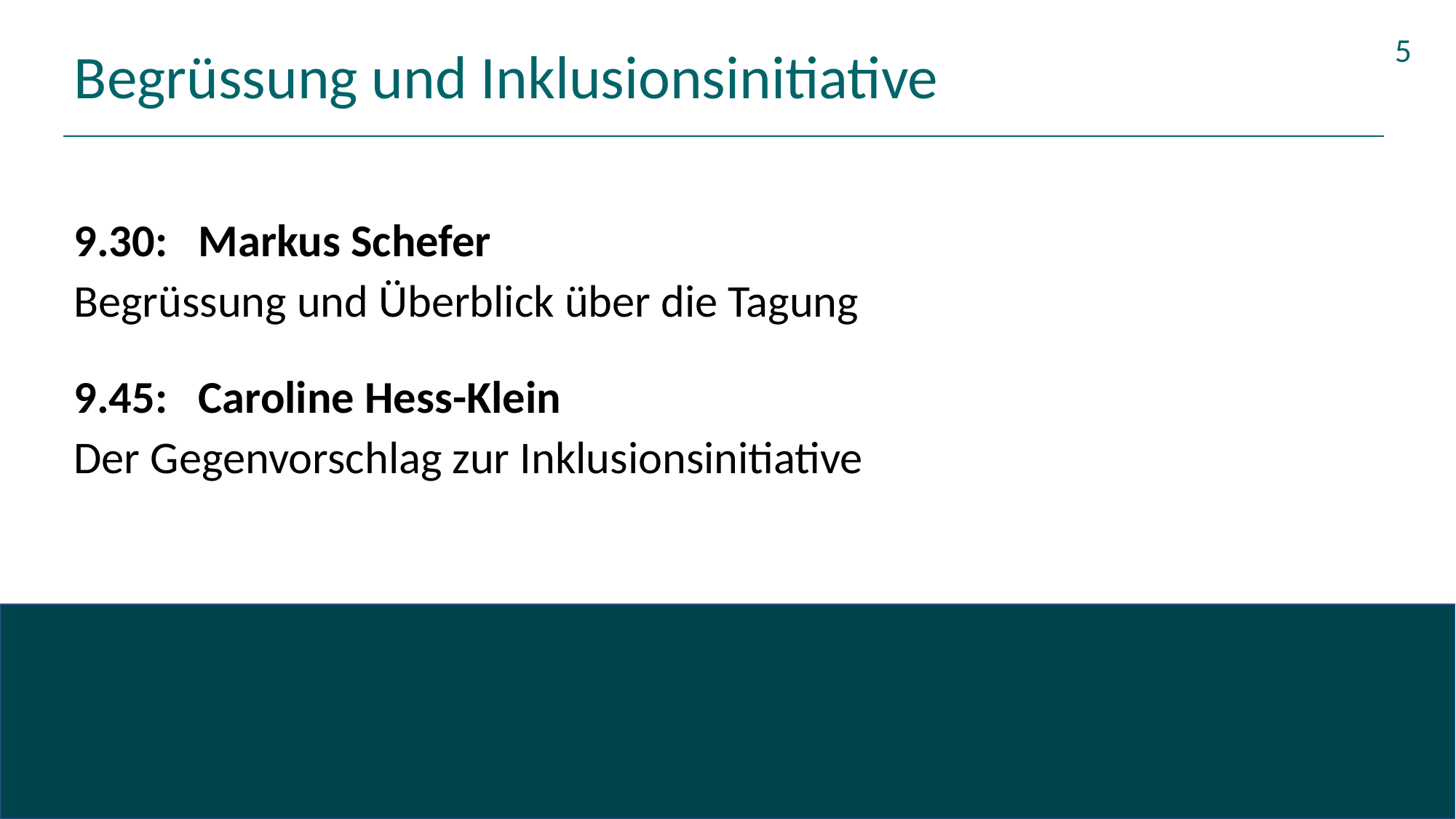

# Begrüssung und Inklusionsinitiative
5
9.30:   Markus Schefer
Begrüssung und Überblick über die Tagung
9.45:   Caroline Hess-Klein
Der Gegenvorschlag zur Inklusionsinitiative